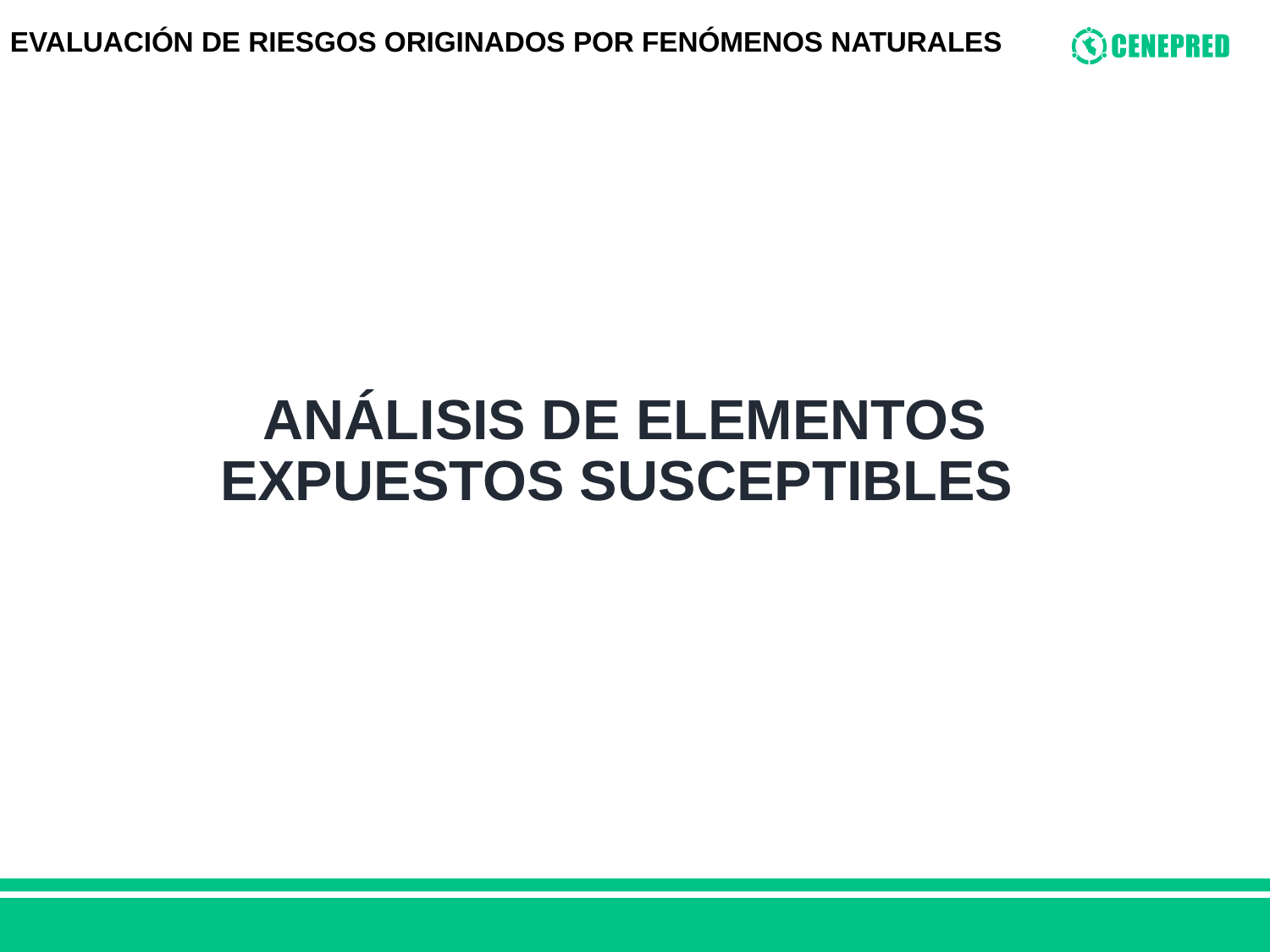

EVALUACIÓN DE RIESGOS ORIGINADOS POR FENÓMENOS NATURALES
# ANÁLISIS DE ELEMENTOS EXPUESTOS SUSCEPTIBLES